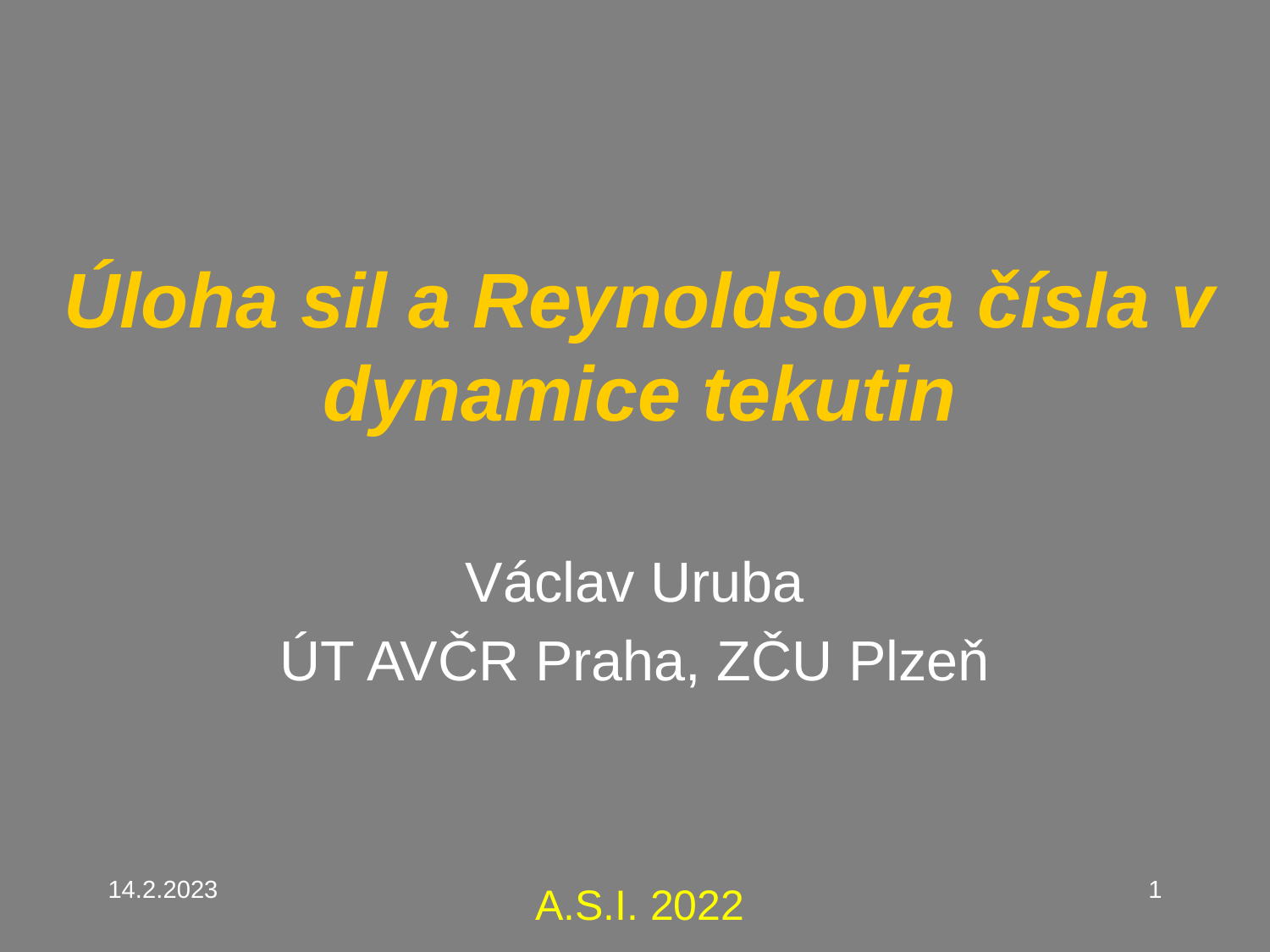

# Úloha sil a Reynoldsova čísla v dynamice tekutin
Václav Uruba
ÚT AVČR Praha, ZČU Plzeň
14.2.2023
1